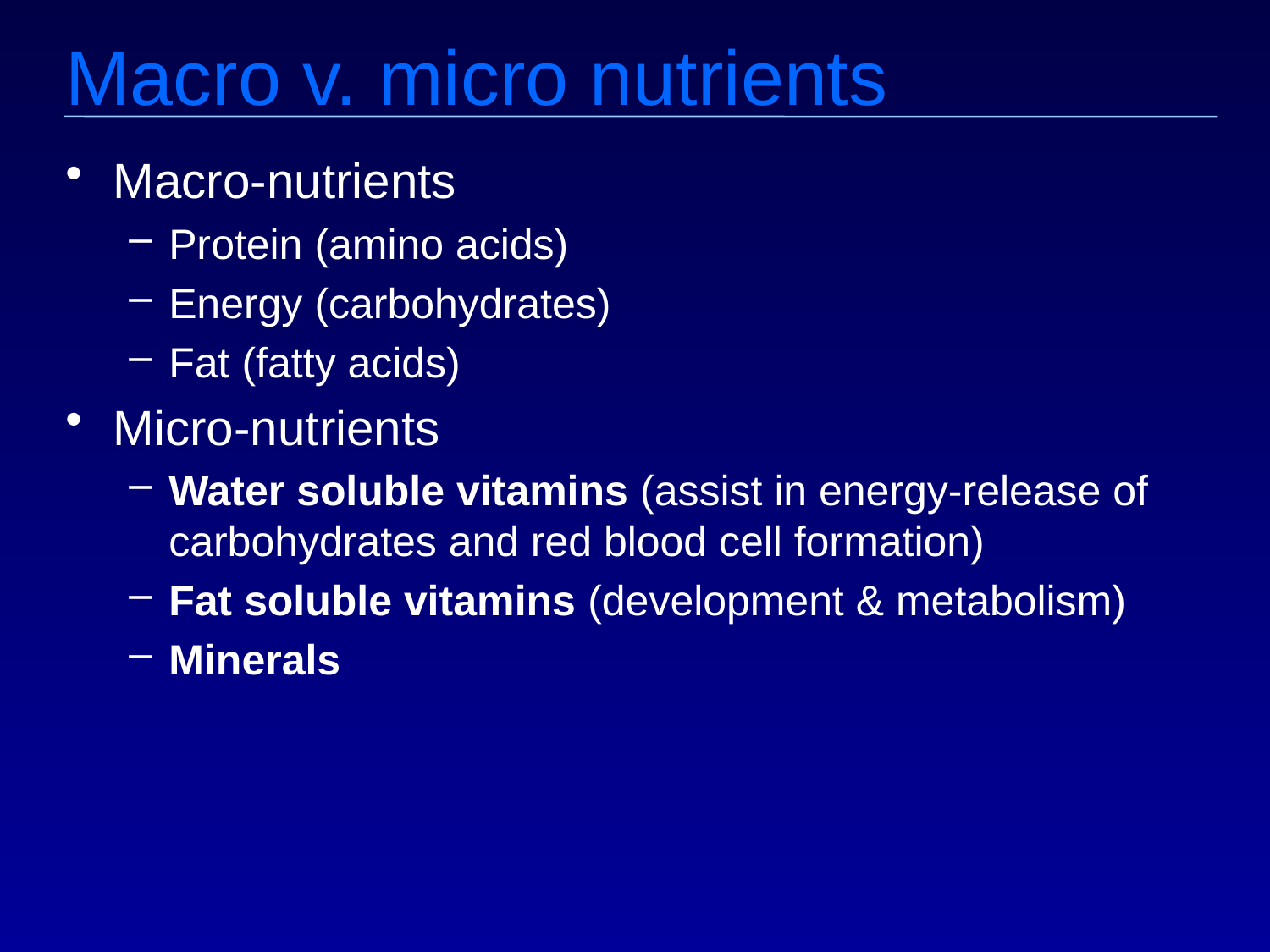

# Macro v. micro nutrients
Macro-nutrients
Protein (amino acids)
Energy (carbohydrates)
Fat (fatty acids)
Micro-nutrients
Water soluble vitamins (assist in energy-release of carbohydrates and red blood cell formation)
Fat soluble vitamins (development & metabolism)
Minerals